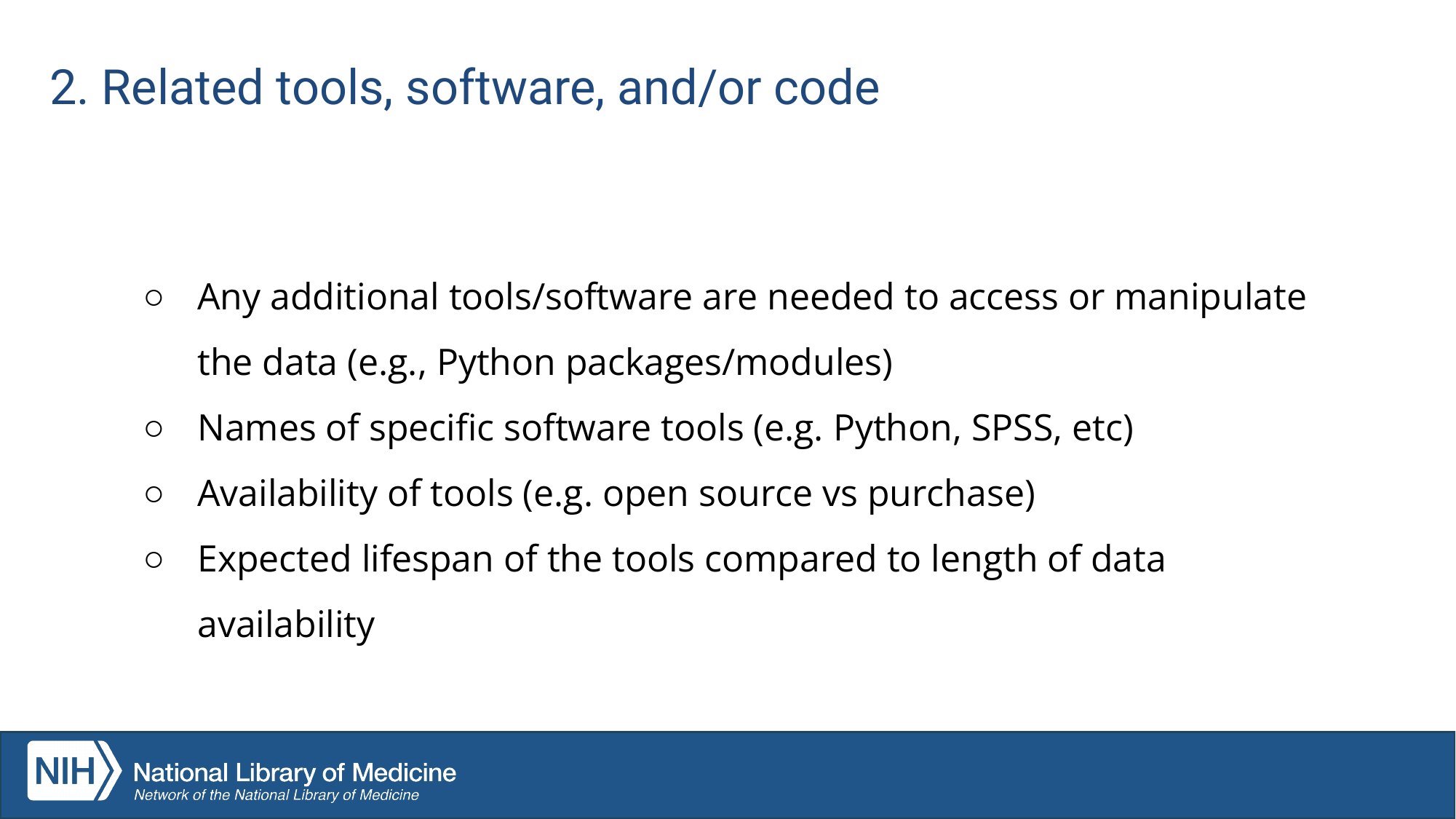

# 2. Related tools, software, and/or code

Any additional tools/software are needed to access or manipulate the data (e.g., Python packages/modules)
Names of specific software tools (e.g. Python, SPSS, etc)
Availability of tools (e.g. open source vs purchase)
Expected lifespan of the tools compared to length of data availability

24